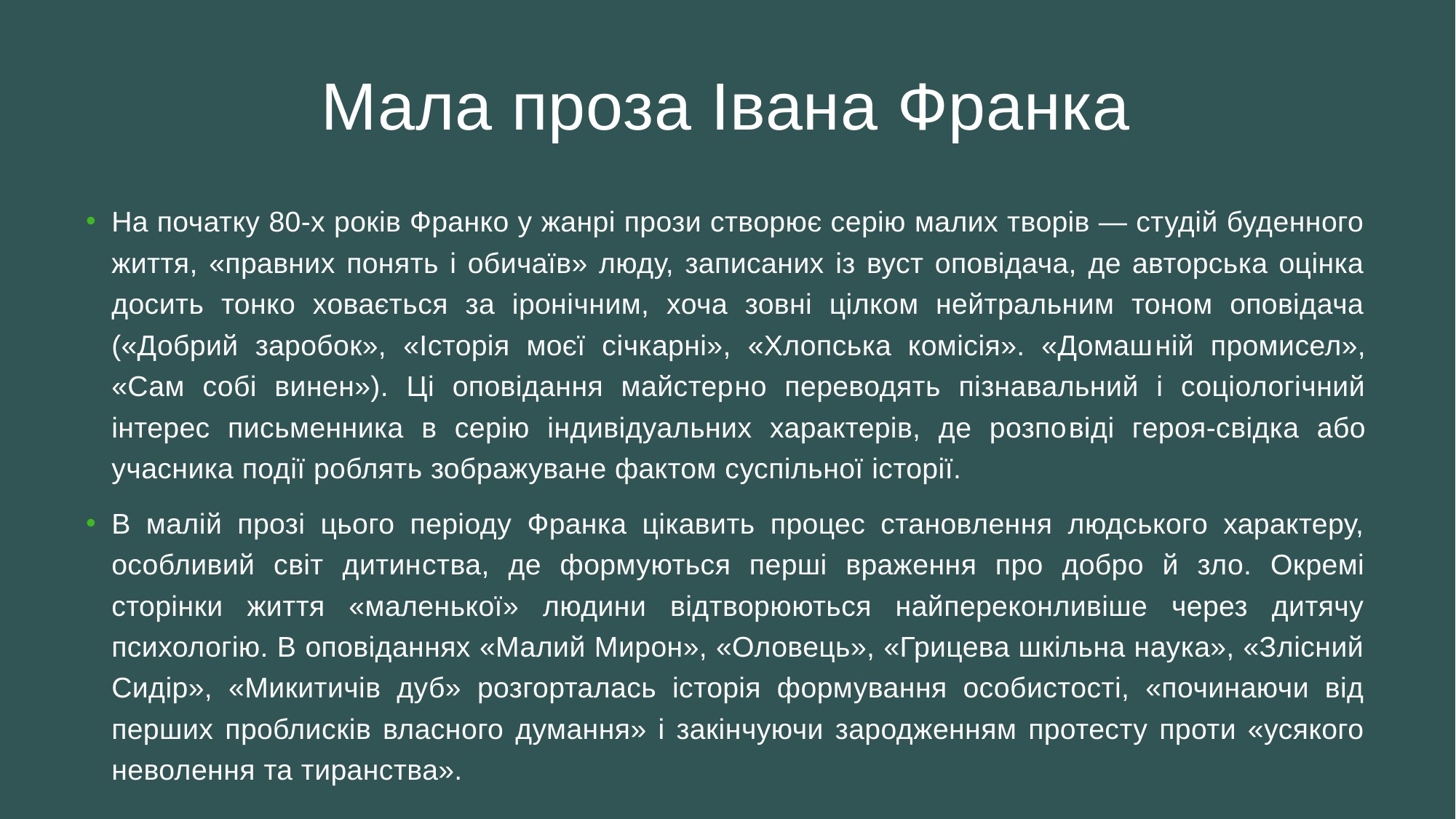

# Мала проза Івана Франка
На початку 80-х років Франко у жанрі прози створює серію малих творів — студій буденного життя, «правних понять і обичаїв» люду, записаних із вуст оповідача, де авторська оцінка досить тонко ховається за іронічним, хоча зовні цілком нейтральним тоном оповідача («Добрий заробок», «Історія моєї січкарні», «Хлопська комісія». «Домаш­ній промисел», «Сам собі винен»). Ці оповідання майстер­но переводять пізнавальний і соціологічний інтерес письменника в серію індивідуальних характерів, де розпо­віді героя-свідка або учасника події роблять зображуване фактом суспільної історії.
В малій прозі цього періоду Франка цікавить процес становлення людського характеру, особливий світ дитин­ства, де формуються перші враження про добро й зло. Окремі сторінки життя «маленької» людини відтворюються найпереконливіше через дитячу психологію. В оповіданнях «Малий Мирон», «Оловець», «Грицева шкільна наука», «Злісний Сидір», «Микитичів дуб» розгорталась історія формування особистості, «починаючи від перших проблисків власного думання» і закінчуючи зародженням протесту проти «усякого неволення та тиранства».